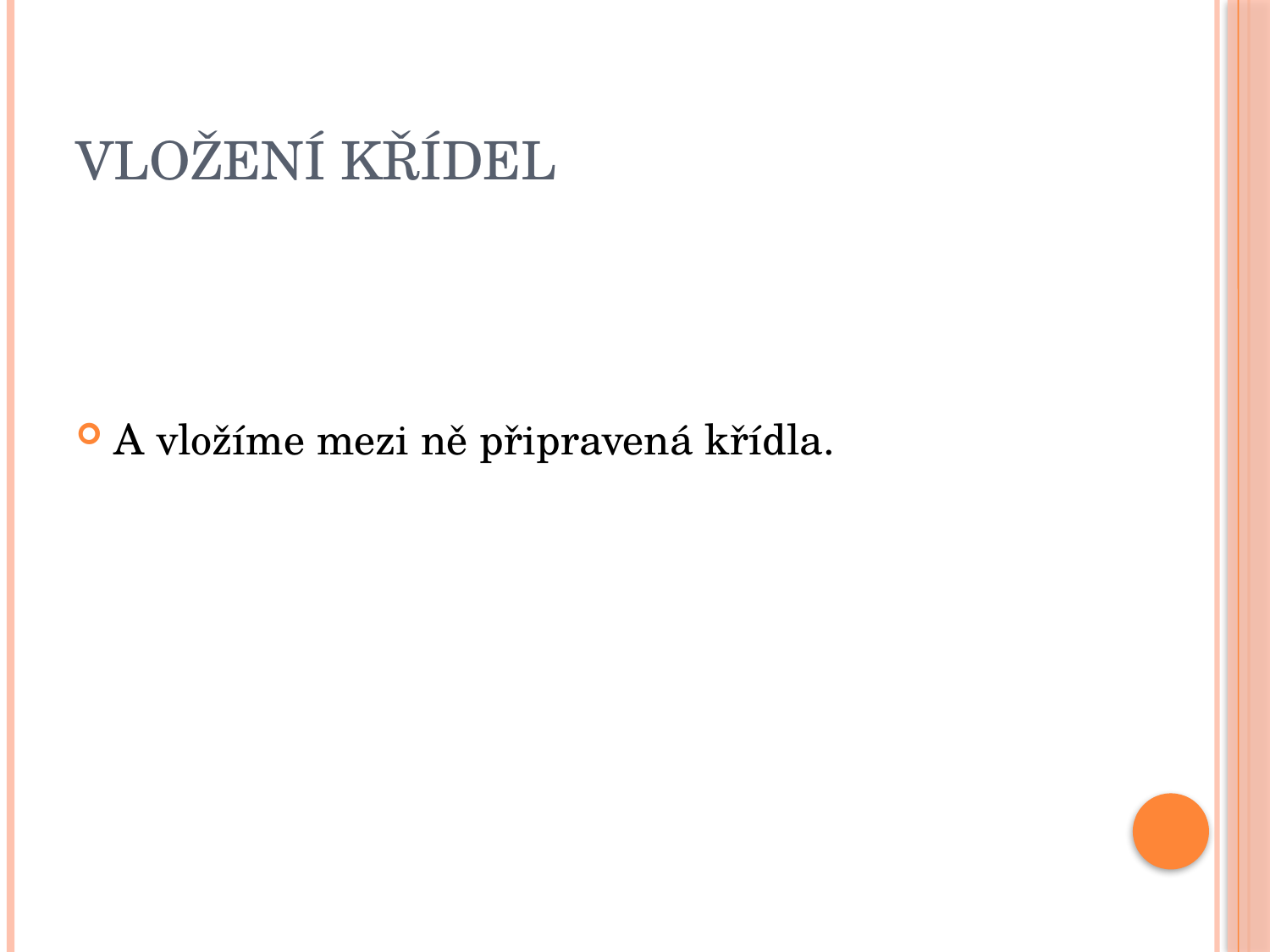

# Vložení křídel

A vložíme mezi ně připravená křídla.